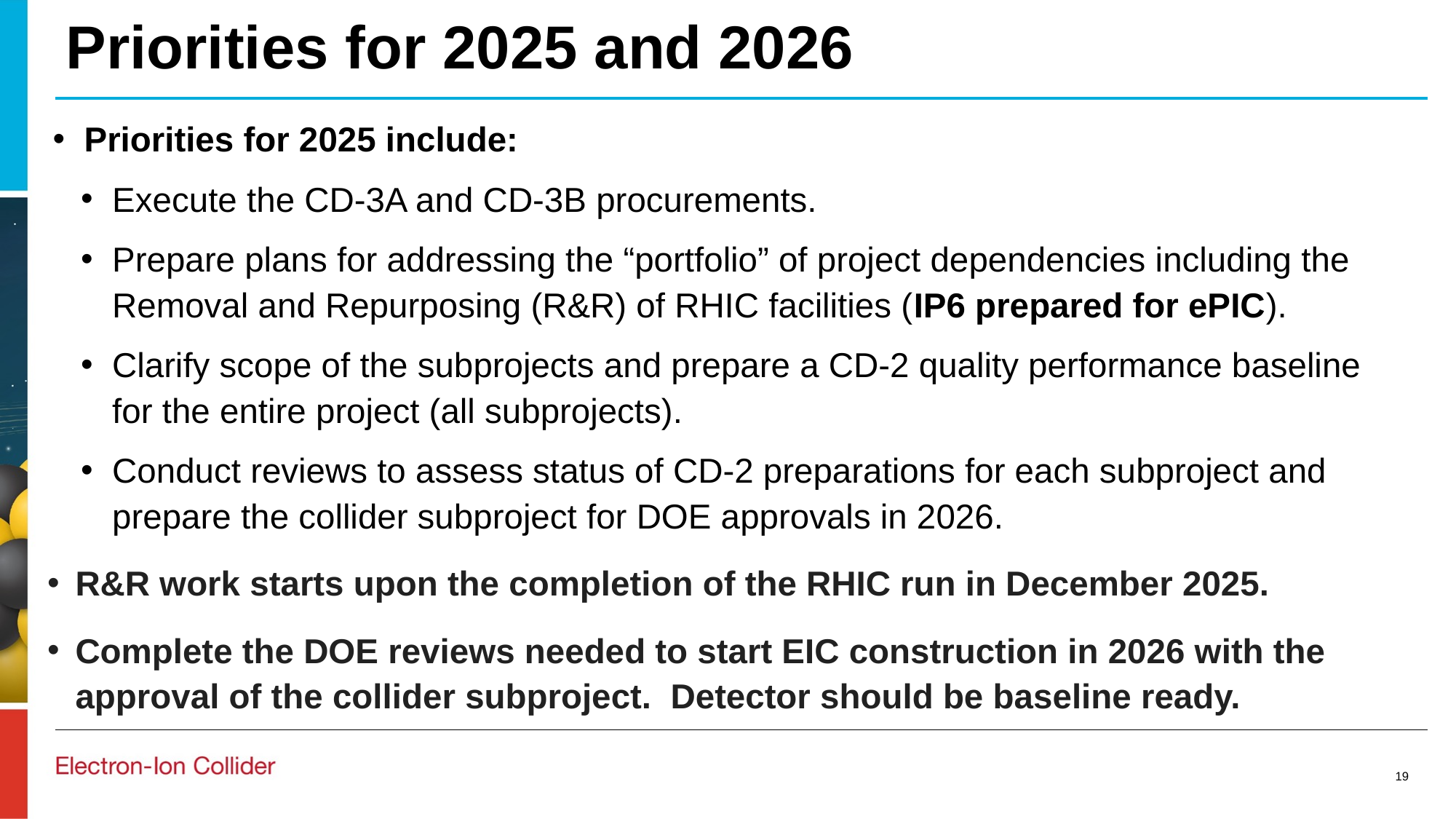

# Priorities for 2025 and 2026
Priorities for 2025 include:
Execute the CD-3A and CD-3B procurements.
Prepare plans for addressing the “portfolio” of project dependencies including the Removal and Repurposing (R&R) of RHIC facilities (IP6 prepared for ePIC).
Clarify scope of the subprojects and prepare a CD-2 quality performance baseline for the entire project (all subprojects).
Conduct reviews to assess status of CD-2 preparations for each subproject and prepare the collider subproject for DOE approvals in 2026.
R&R work starts upon the completion of the RHIC run in December 2025.
Complete the DOE reviews needed to start EIC construction in 2026 with the approval of the collider subproject.  Detector should be baseline ready.
19